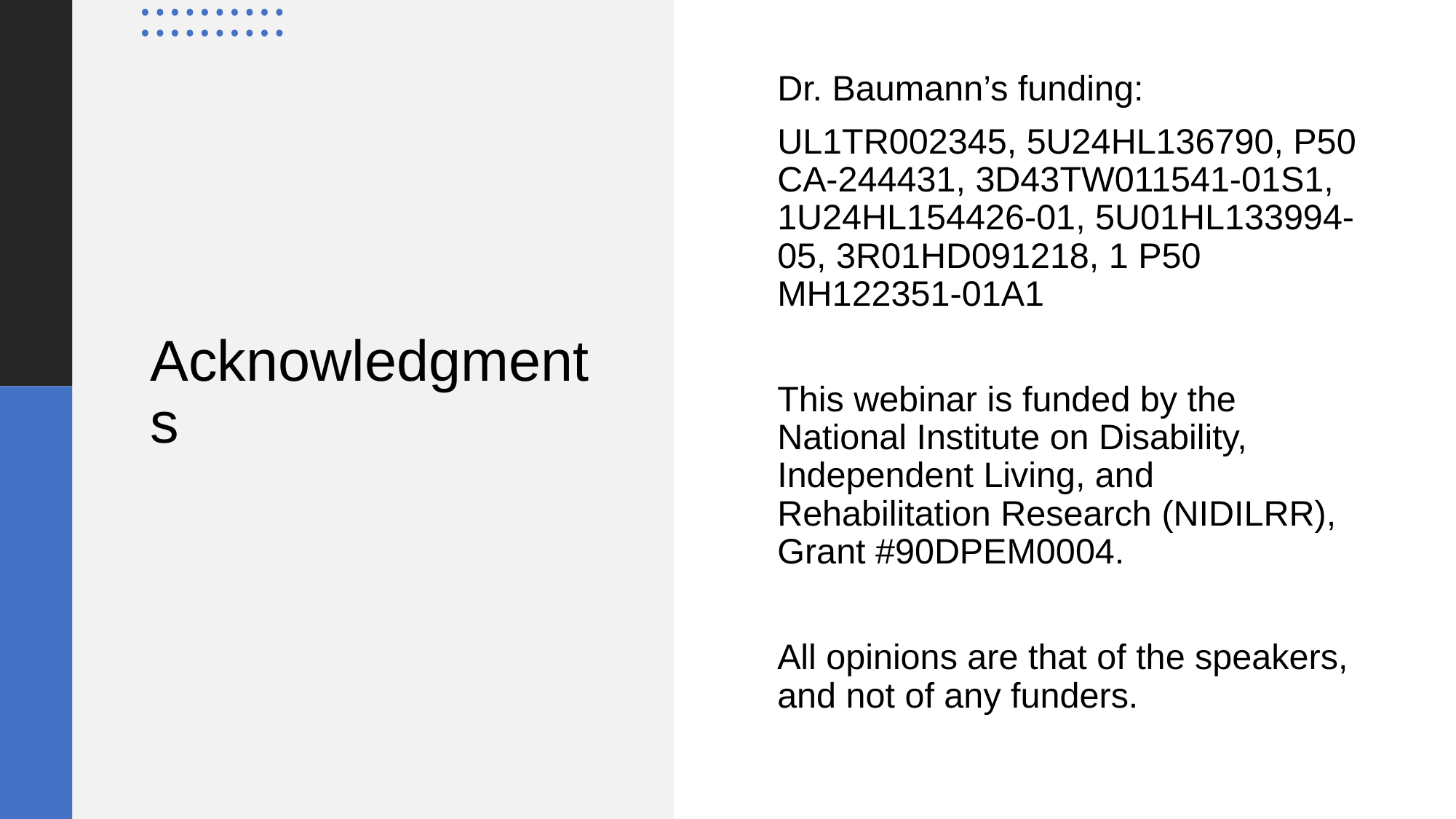

Dr. Baumann’s funding:
UL1TR002345, 5U24HL136790, P50 CA-244431, 3D43TW011541-01S1, 1U24HL154426-01, 5U01HL133994-05, 3R01HD091218, 1 P50 MH122351-01A1

This webinar is funded by the National Institute on Disability, Independent Living, and Rehabilitation Research (NIDILRR), Grant #90DPEM0004.

All opinions are that of the speakers, and not of any funders.
# Acknowledgments